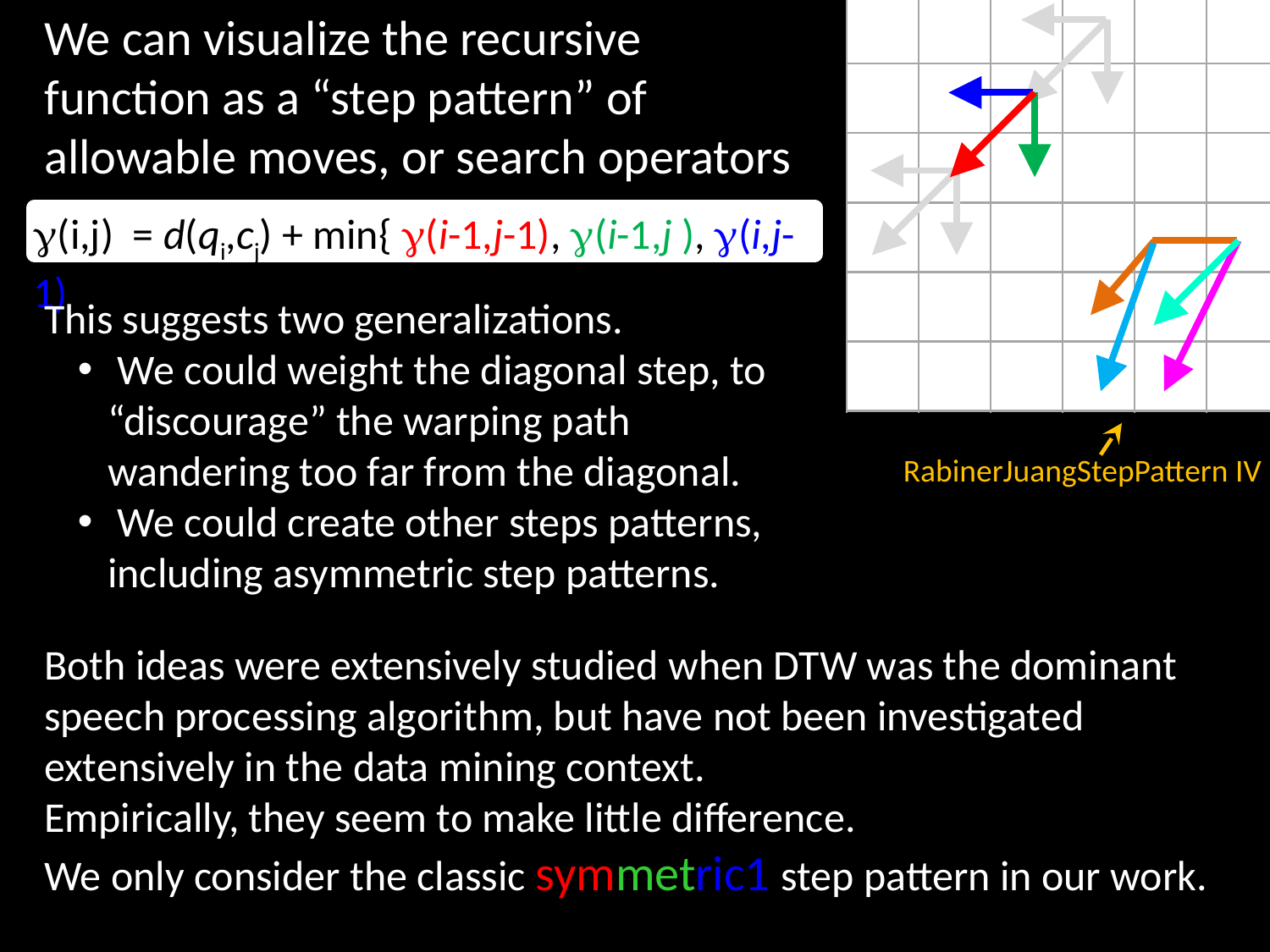

We can visualize the recursive function as a “step pattern” of allowable moves, or search operators

γ(i,j)  = d(qi,cj) + min{ γ(i-1,j-1), γ(i-1,j ), γ(i,j-1)}

This suggests two generalizations.
 We could weight the diagonal step, to “discourage” the warping path wandering too far from the diagonal.
 We could create other steps patterns, including asymmetric step patterns.

RabinerJuangStepPattern IV
Both ideas were extensively studied when DTW was the dominant speech processing algorithm, but have not been investigated extensively in the data mining context.
Empirically, they seem to make little difference.
We only consider the classic symmetric1 step pattern in our work.